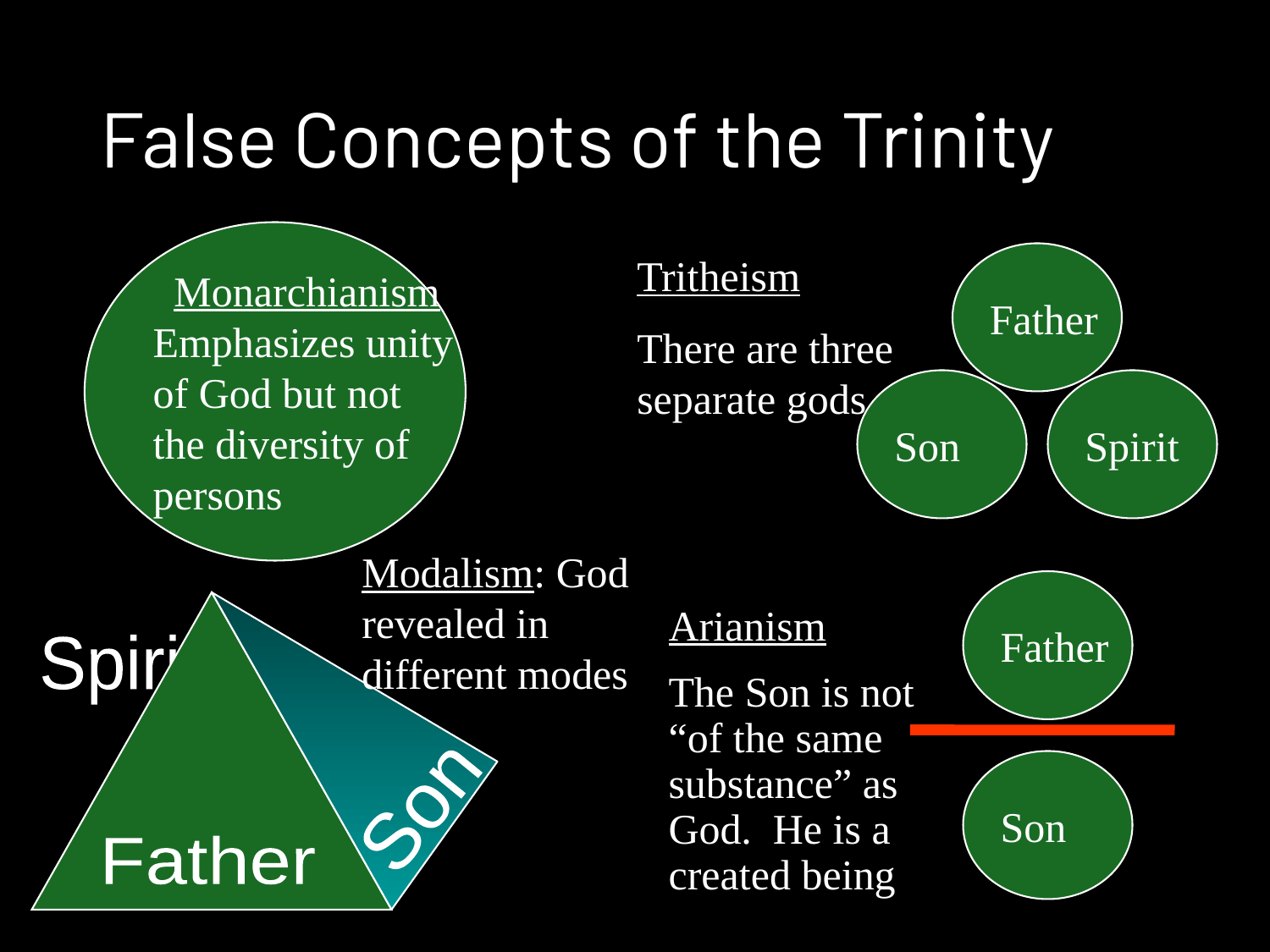

# False Concepts of the Trinity
  Monarchianism
Emphasizes unity
of God but not
the diversity of
persons
Tritheism
There are three separate gods
Father
Son
Spirit
Modalism: God revealed in      different modes

Spirit
Son
Father
Father
Arianism
The Son is not  “of the same substance” as God.  He is a created being

Son